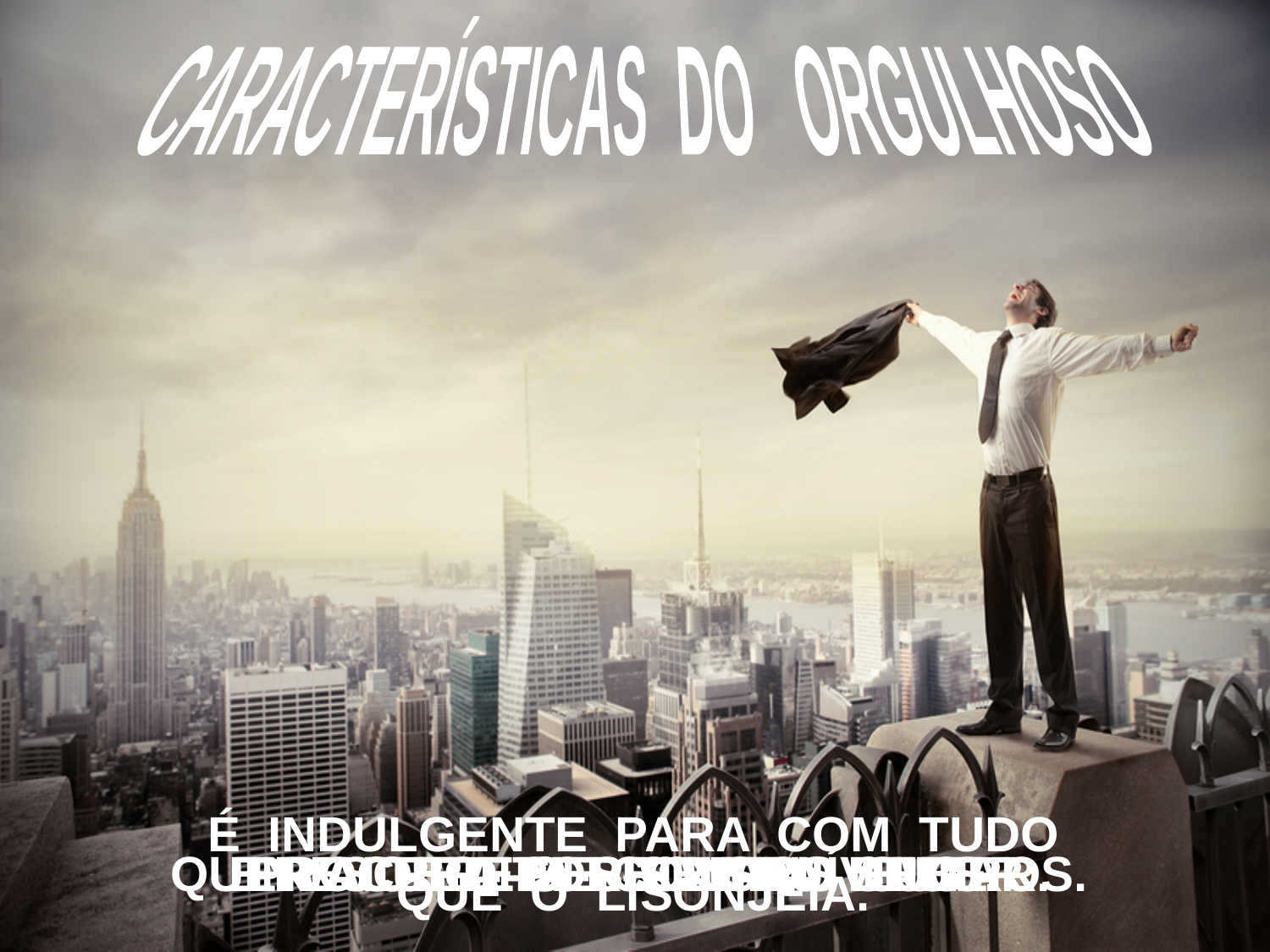

CARACTERÍSTICAS  DO   ORGULHOSO
É  INDULGENTE  PARA  COM  TUDO
QUE  O  LISONJEIA.
QUER  SOBREPOR-SE  AOS  OUTROS.
REVOLTA-SE  CONTRA  DEUS.
  PROCURA  O  PRIMEIRO  LUGAR.
ENVAIDECE-SE  DO  SEU  SABER.
ACREDITA-SE  INFALÍVEL.